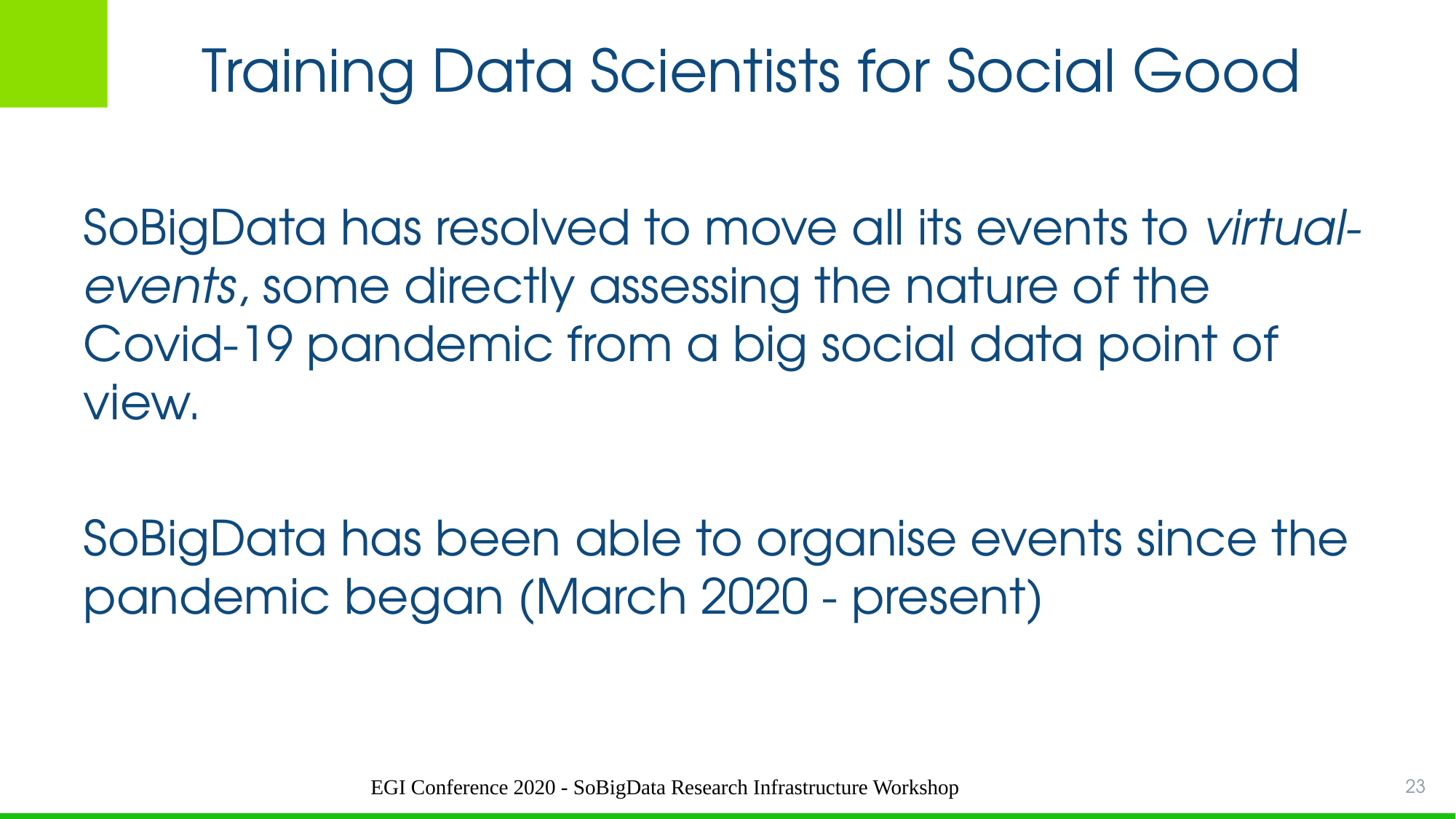

# Training Data Scientists for Social Good
SoBigData has resolved to move all its events to virtual-events, some directly assessing the nature of the Covid-19 pandemic from a big social data point of view.

SoBigData has been able to organise events since the pandemic began (March 2020 - present)
EGI Conference 2020 - SoBigData Research Infrastructure Workshop
23